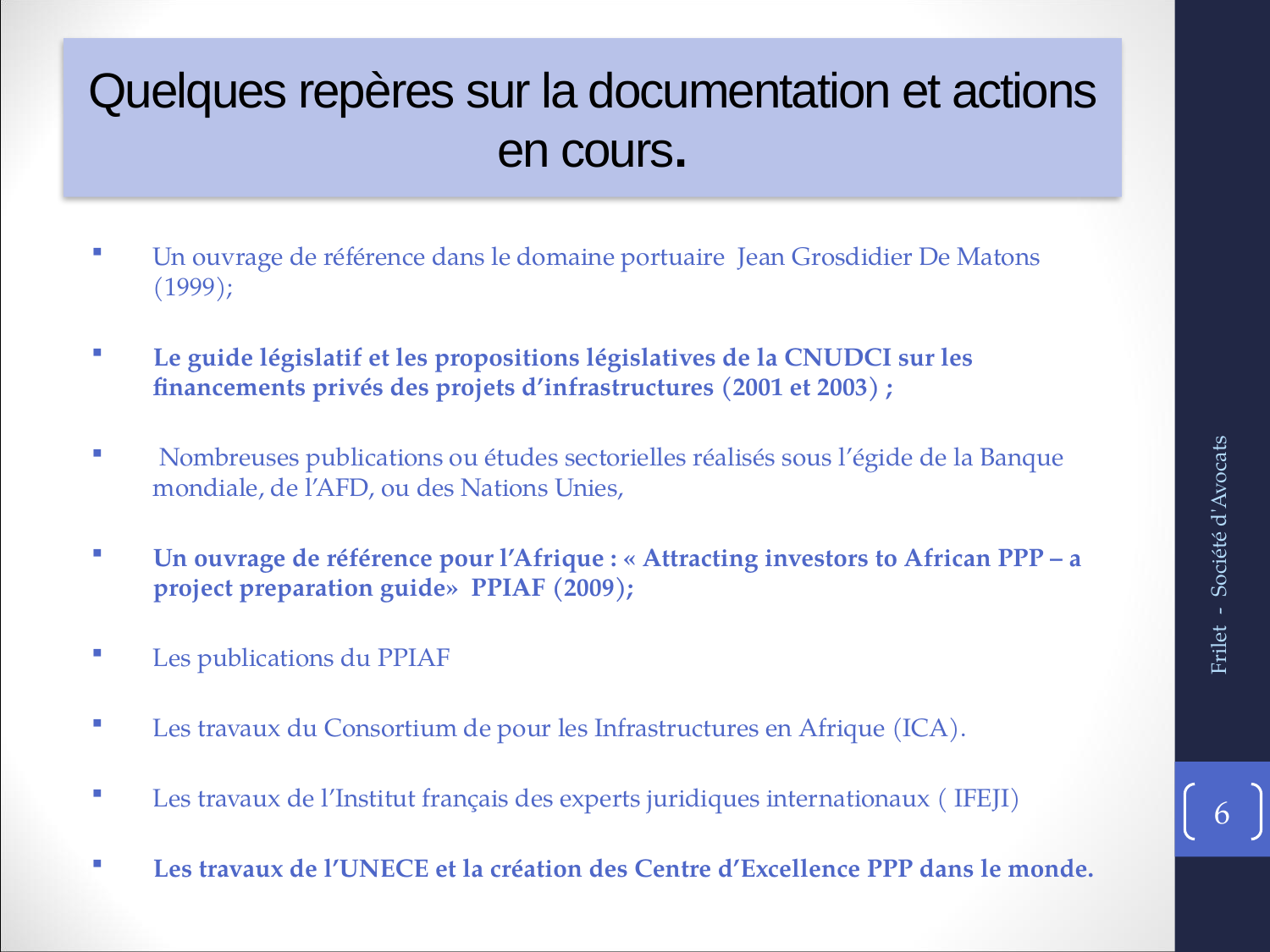

# Quelques repères sur la documentation et actions en cours.

Un ouvrage de référence dans le domaine portuaire  Jean Grosdidier De Matons (1999);

Le guide législatif et les propositions législatives de la CNUDCI sur les financements privés des projets d’infrastructures (2001 et 2003) ;

 Nombreuses publications ou études sectorielles réalisés sous l’égide de la Banque mondiale, de l’AFD, ou des Nations Unies,

Un ouvrage de référence pour l’Afrique : « Attracting investors to African PPP – a project preparation guide»  PPIAF (2009);

Les publications du PPIAF

Les travaux du Consortium de pour les Infrastructures en Afrique (ICA).

Les travaux de l’Institut français des experts juridiques internationaux ( IFEJI)

Les travaux de l’UNECE et la création des Centre d’Excellence PPP dans le monde.
Frilet  -  Société d'Avocats
6